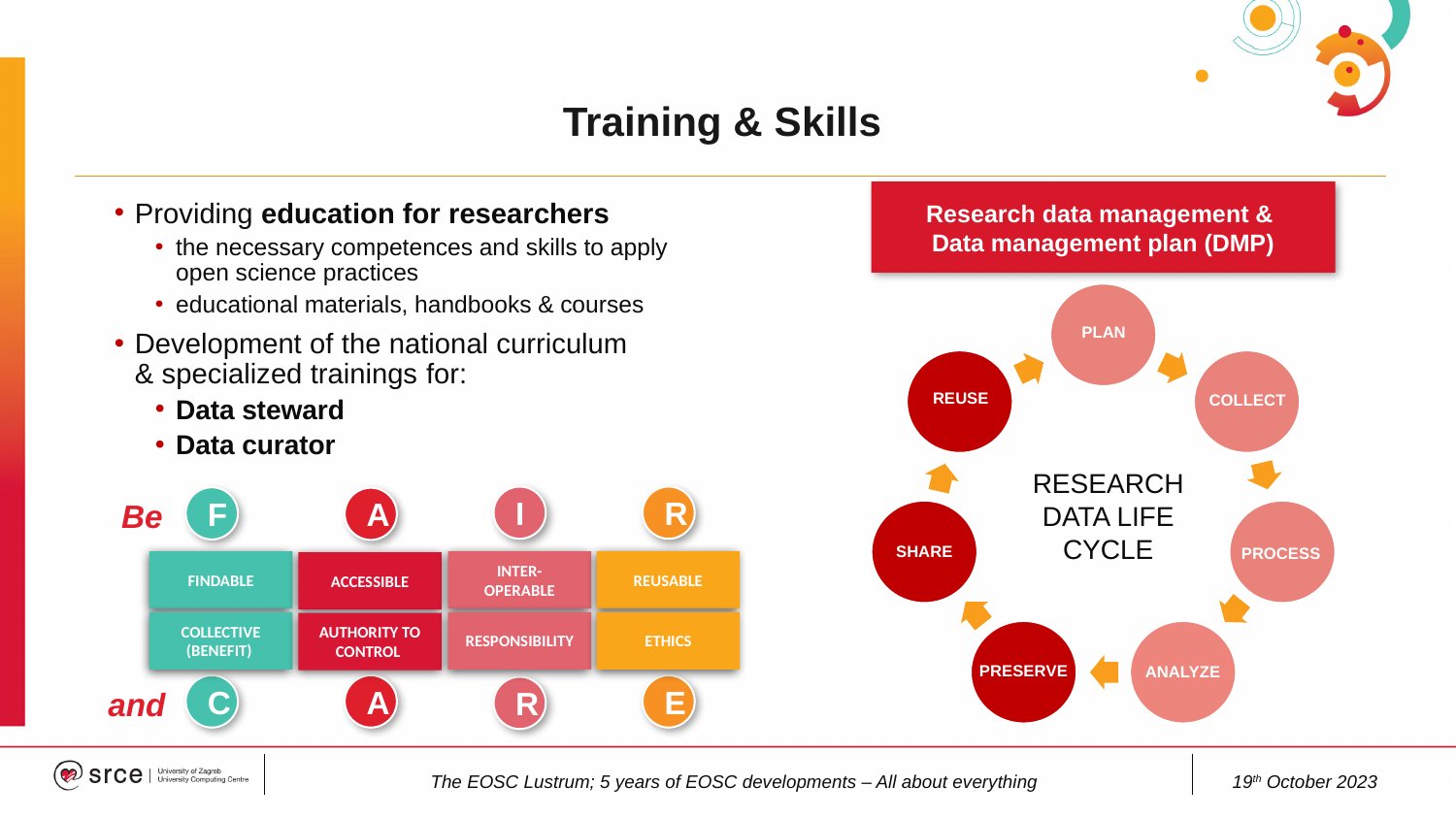

# Training & Skills
Research data management &
Data management plan (DMP)
Providing education for researchers
the necessary competences and skills to apply open science practices
educational materials, handbooks & courses
Development of the national curriculum
& specialized trainings for:
Data steward
Data curator

PLAN

COLLECT

REUSE

SHARE
PROCESS

PRESERVE
ANALYZE

RESEARCH
DATA LIFE
CYCLE
I
R
F
A
FINDABLE
INTER-OPERABLE
REUSABLE
ACCESSIBLE
COLLECTIVE (BENEFIT)
RESPONSIBILITY
ETHICS
AUTHORITY TO CONTROL
C
A
E
R
Be
and
The EOSC Lustrum; 5 years of EOSC developments – All about everything
19th October 2023